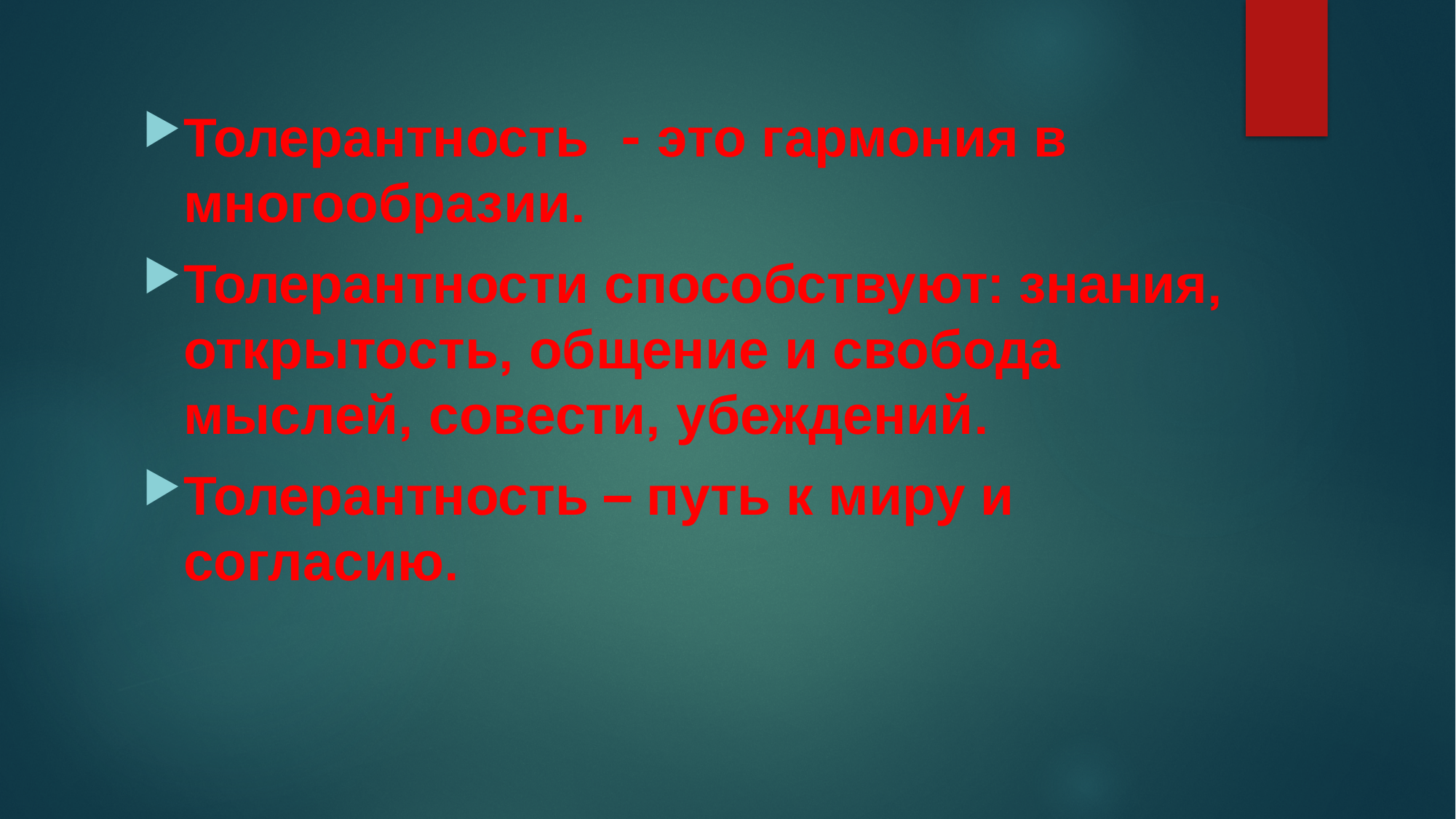

Толерантность  - это гармония в многообразии.
Толерантности способствуют: знания, открытость, общение и свобода мыслей, совести, убеждений.
Толерантность – путь к миру и согласию.